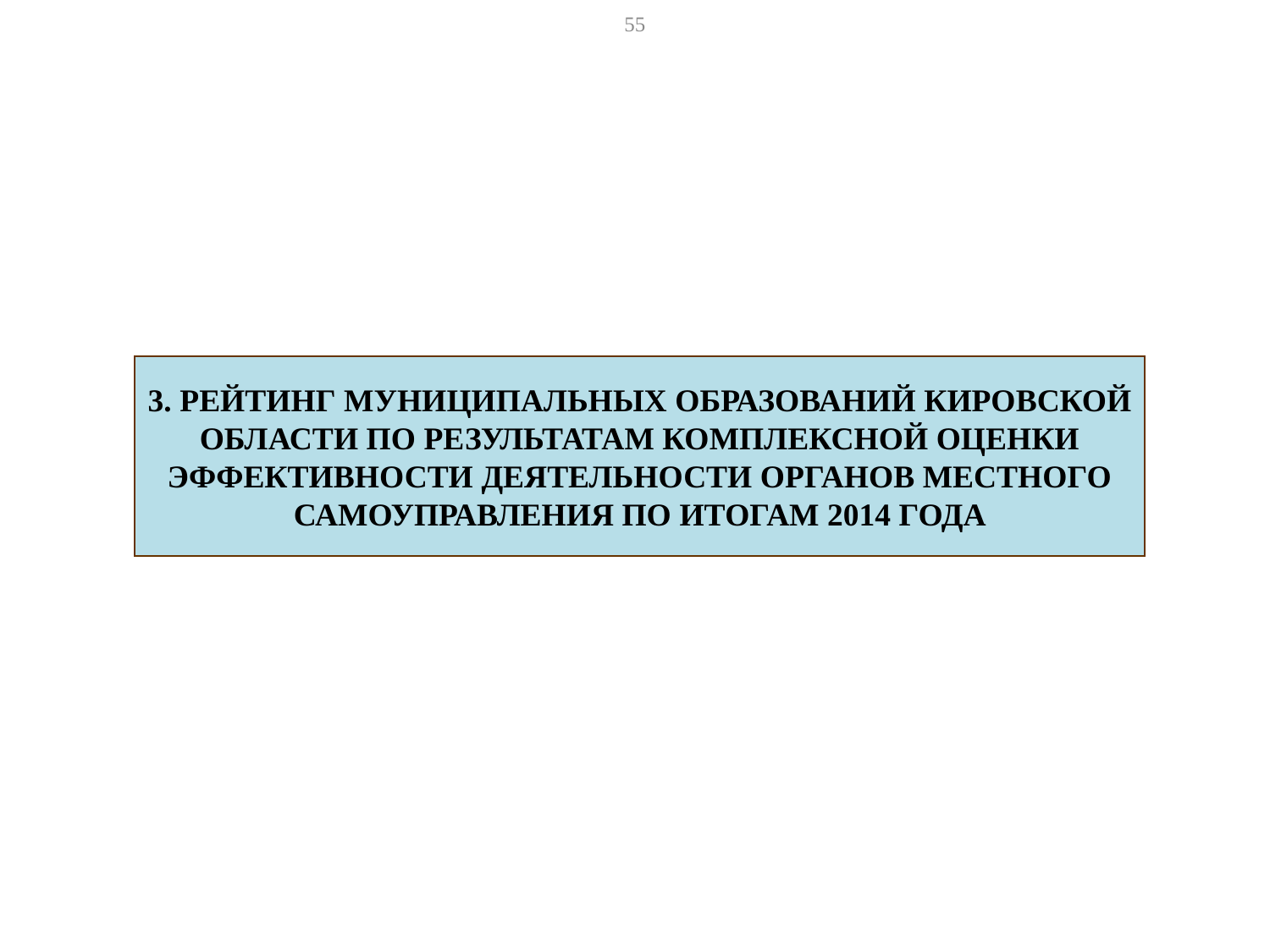

55
# 3. РЕЙТИНГ МУНИЦИПАЛЬНЫХ ОБРАЗОВАНИЙ КИРОВСКОЙ ОБЛАСТИ ПО РЕЗУЛЬТАТАМ КОМПЛЕКСНОЙ ОЦЕНКИ ЭФФЕКТИВНОСТИ ДЕЯТЕЛЬНОСТИ ОРГАНОВ МЕСТНОГО САМОУПРАВЛЕНИЯ ПО ИТОГАМ 2014 ГОДА